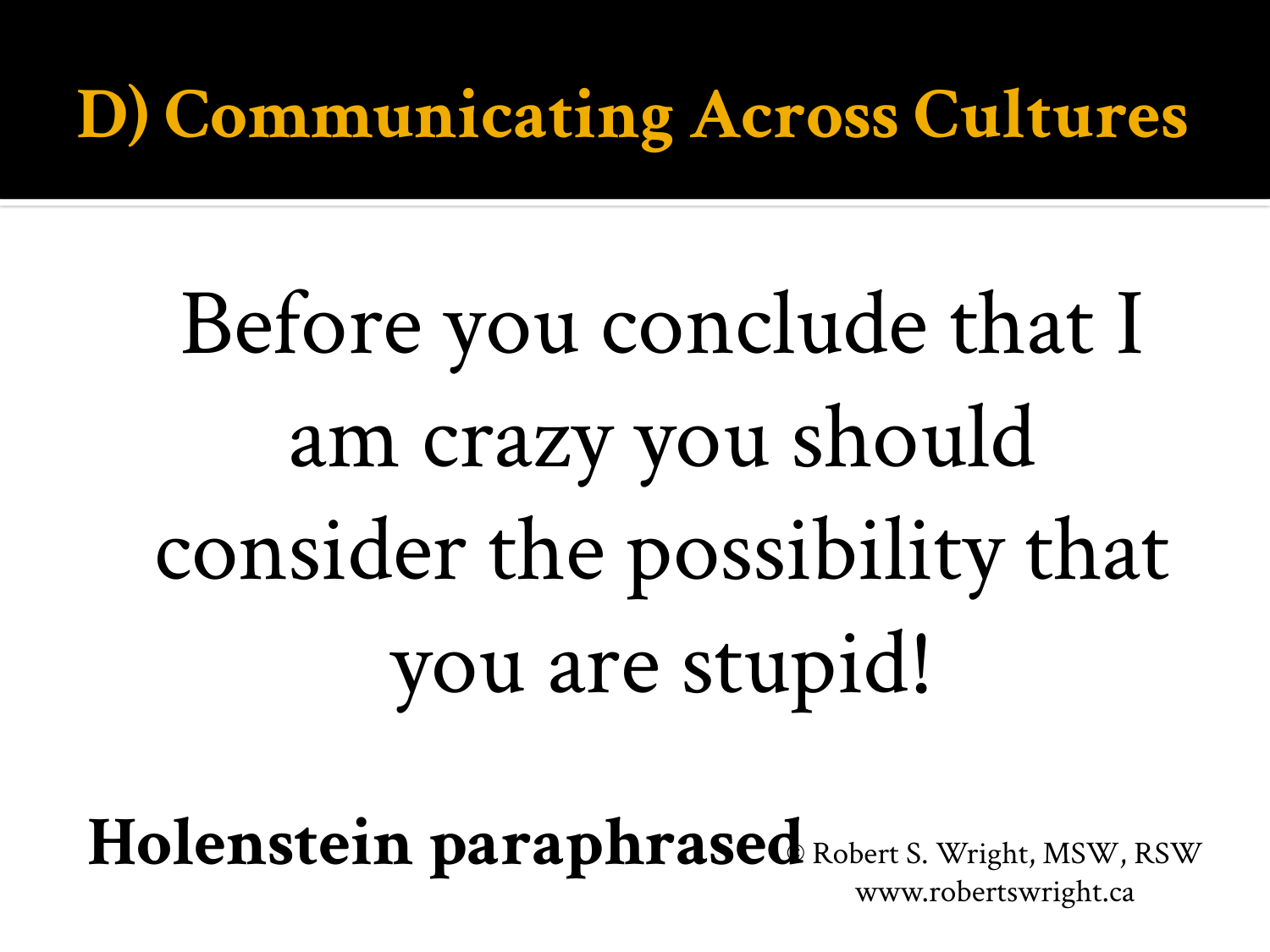

# D) Communicating Across Cultures
	Before you conclude that I am crazy you should consider the possibility that you are stupid!

Holenstein paraphrased